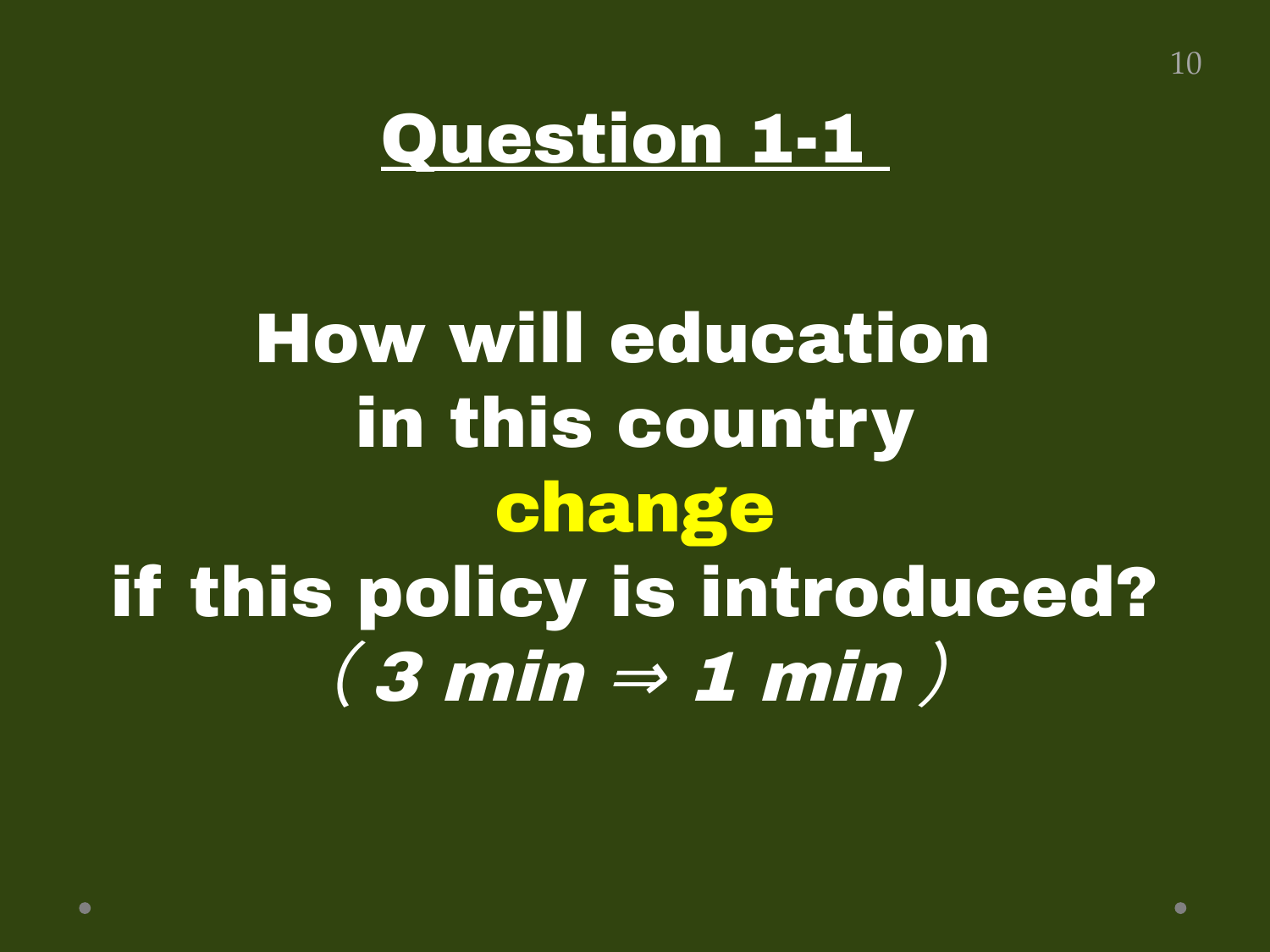

Question 1-1
How will education
in this country
 change
if this policy is introduced?
（3 min ⇒ 1 min）